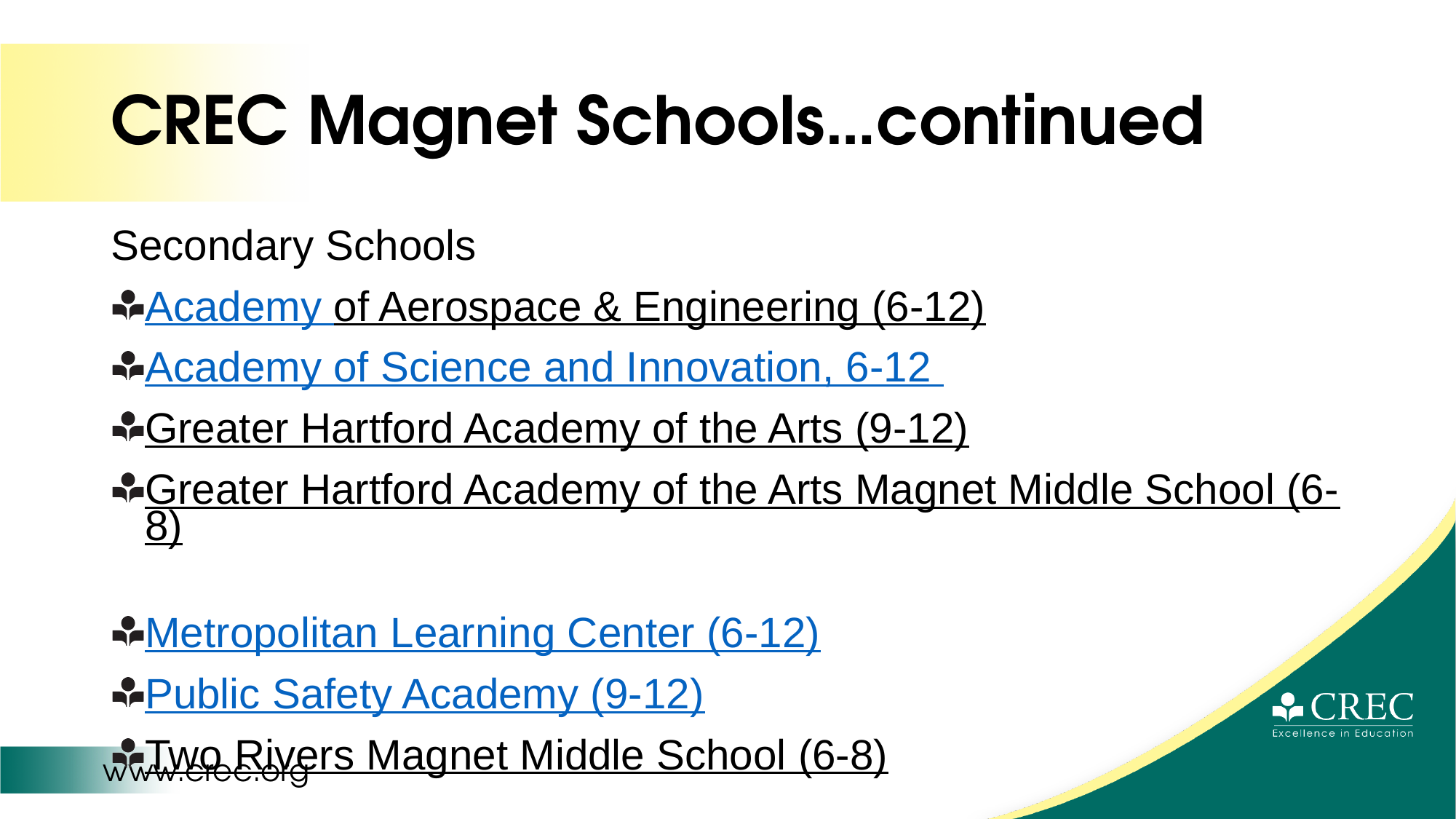

# CREC Magnet Schools…continued
Secondary Schools
Academy of Aerospace & Engineering (6-12)
Academy of Science and Innovation, 6-12
Greater Hartford Academy of the Arts (9-12)
Greater Hartford Academy of the Arts Magnet Middle School (6-8)
Metropolitan Learning Center (6-12)
Public Safety Academy (9-12)
Two Rivers Magnet Middle School (6-8)